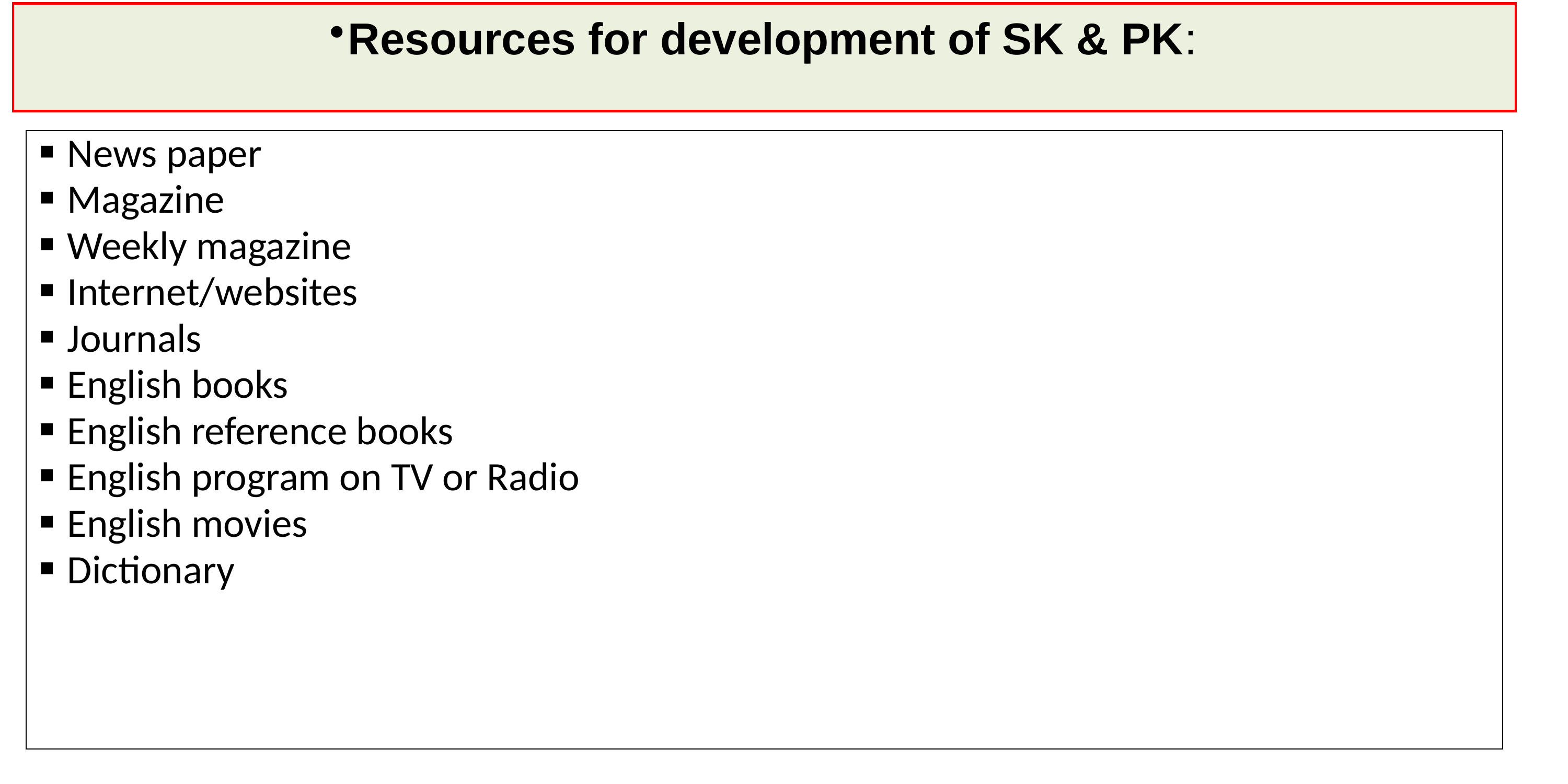

Resources for development of SK & PK:

| News paper Magazine Weekly magazine Internet/websites Journals English books English reference books English program on TV or Radio English movies Dictionary |
| --- |